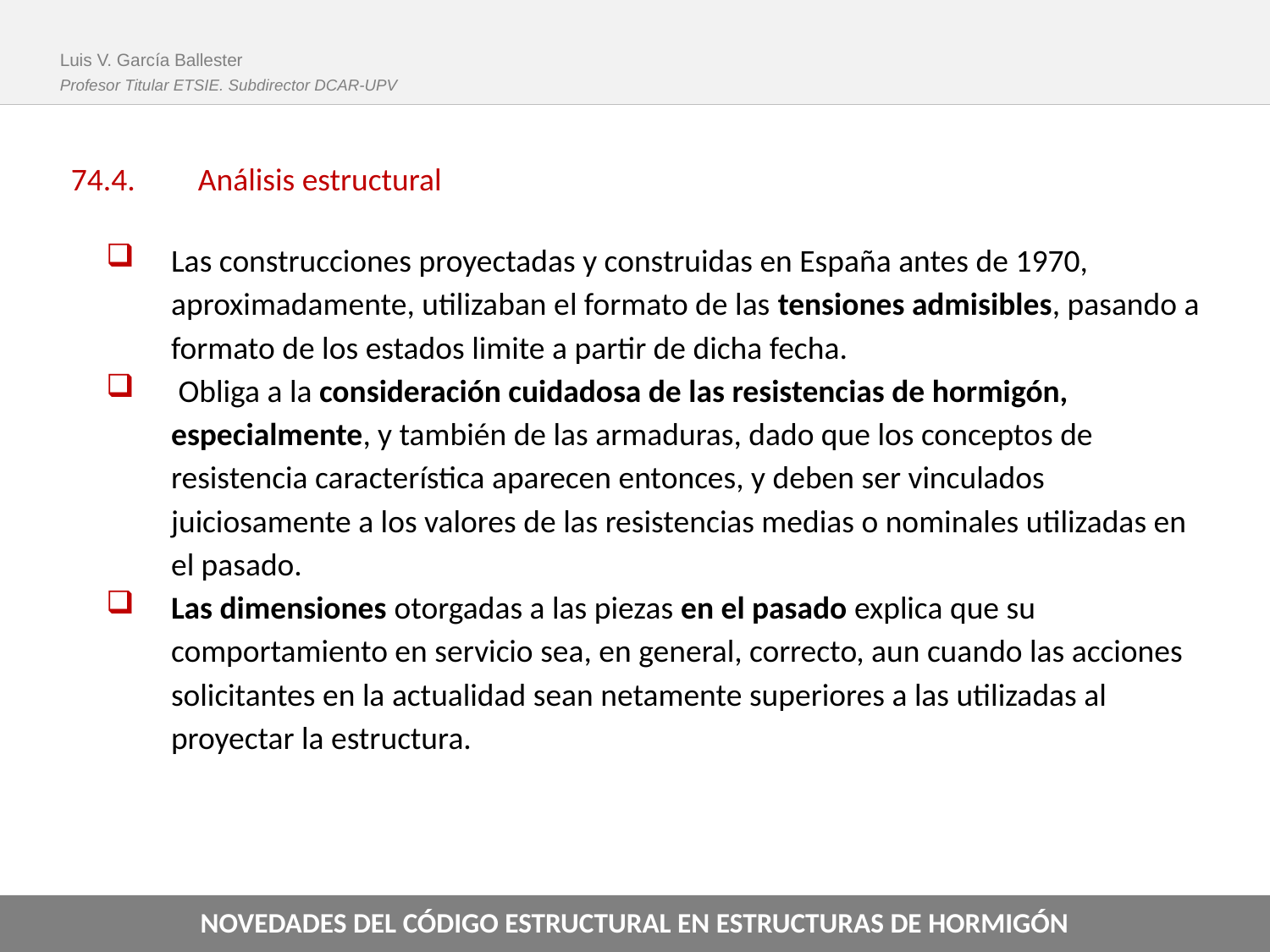

Luis V. García Ballester
Profesor Titular ETSIE. Subdirector DCAR-UPV
74.4.	Análisis estructural

Las construcciones proyectadas y construidas en España antes de 1970, aproximadamente, utilizaban el formato de las tensiones admisibles, pasando a formato de los estados limite a partir de dicha fecha.
 Obliga a la consideración cuidadosa de las resistencias de hormigón, especialmente, y también de las armaduras, dado que los conceptos de resistencia característica aparecen entonces, y deben ser vinculados juiciosamente a los valores de las resistencias medias o nominales utilizadas en el pasado.
Las dimensiones otorgadas a las piezas en el pasado explica que su comportamiento en servicio sea, en general, correcto, aun cuando las acciones solicitantes en la actualidad sean netamente superiores a las utilizadas al proyectar la estructura.

NOVEDADES DEL CÓDIGO ESTRUCTURAL EN ESTRUCTURAS DE HORMIGÓN